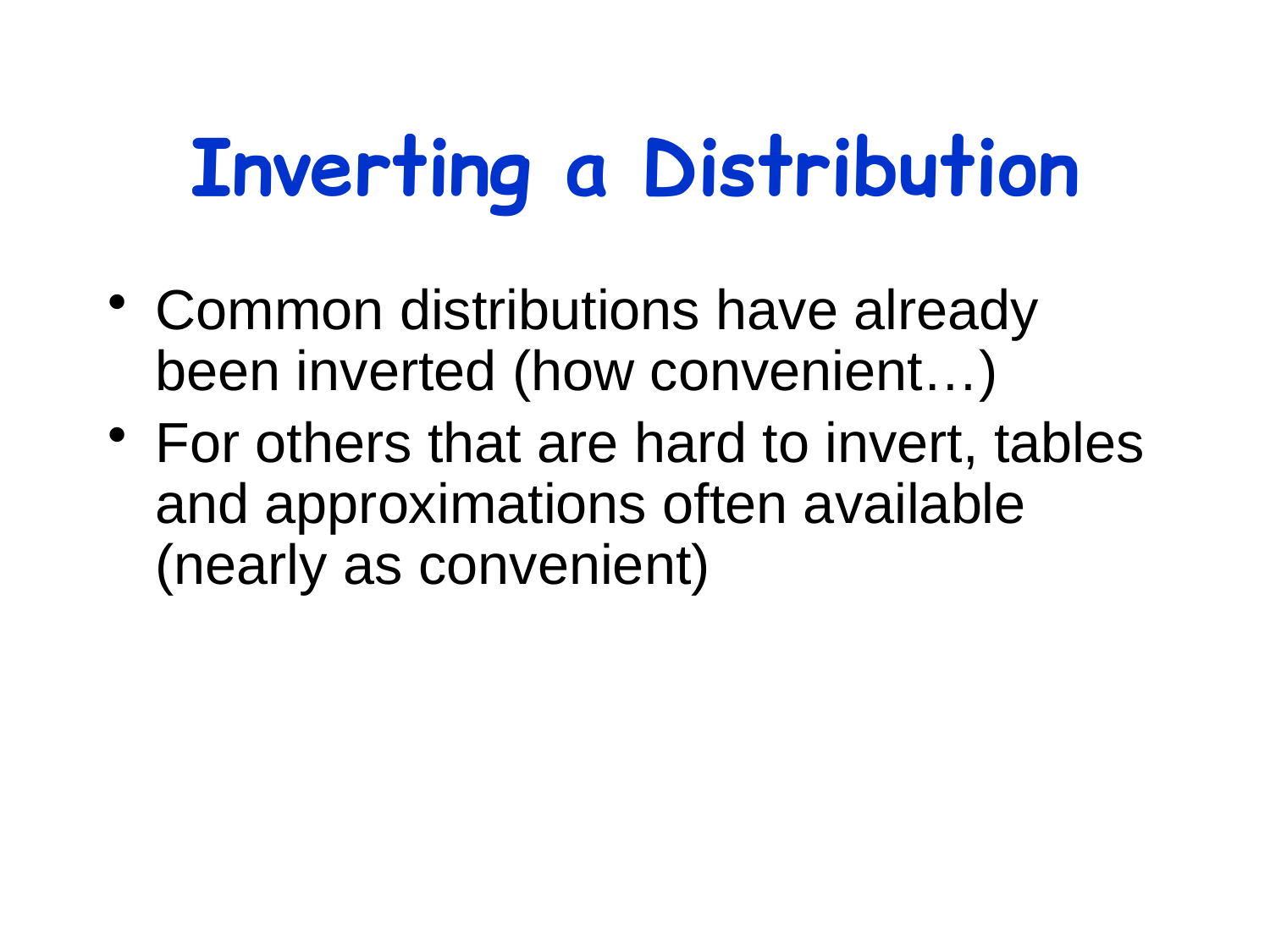

# Inverting a Distribution
Common distributions have already been inverted (how convenient…)
For others that are hard to invert, tables and approximations often available (nearly as convenient)